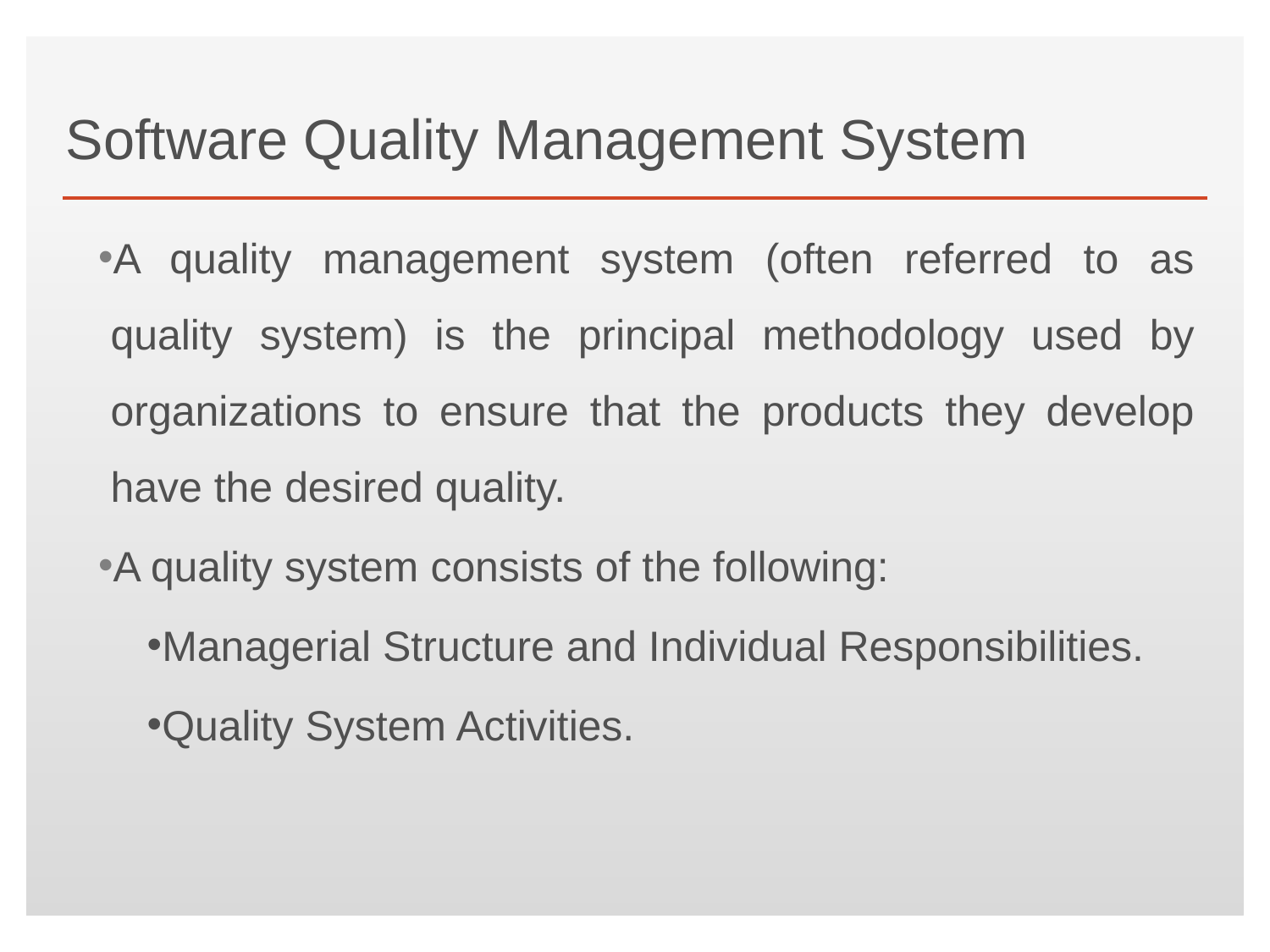

# Software Quality Management System
A quality management system (often referred to as quality system) is the principal methodology used by organizations to ensure that the products they develop have the desired quality.
A quality system consists of the following:
Managerial Structure and Individual Responsibilities.
Quality System Activities.